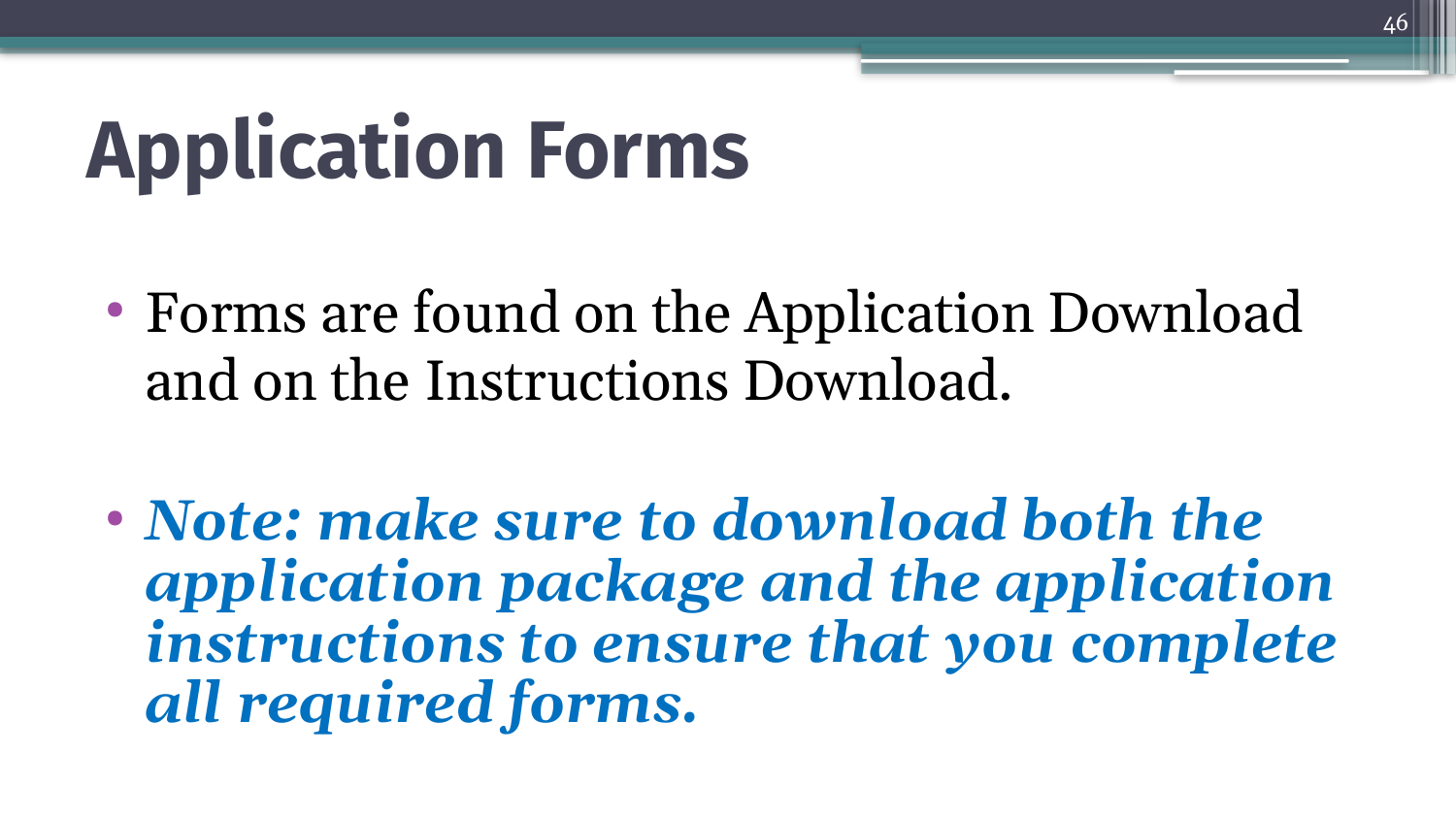

46
# Application Forms
Forms are found on the Application Download and on the Instructions Download.

Note: make sure to download both the application package and the application instructions to ensure that you complete all required forms.